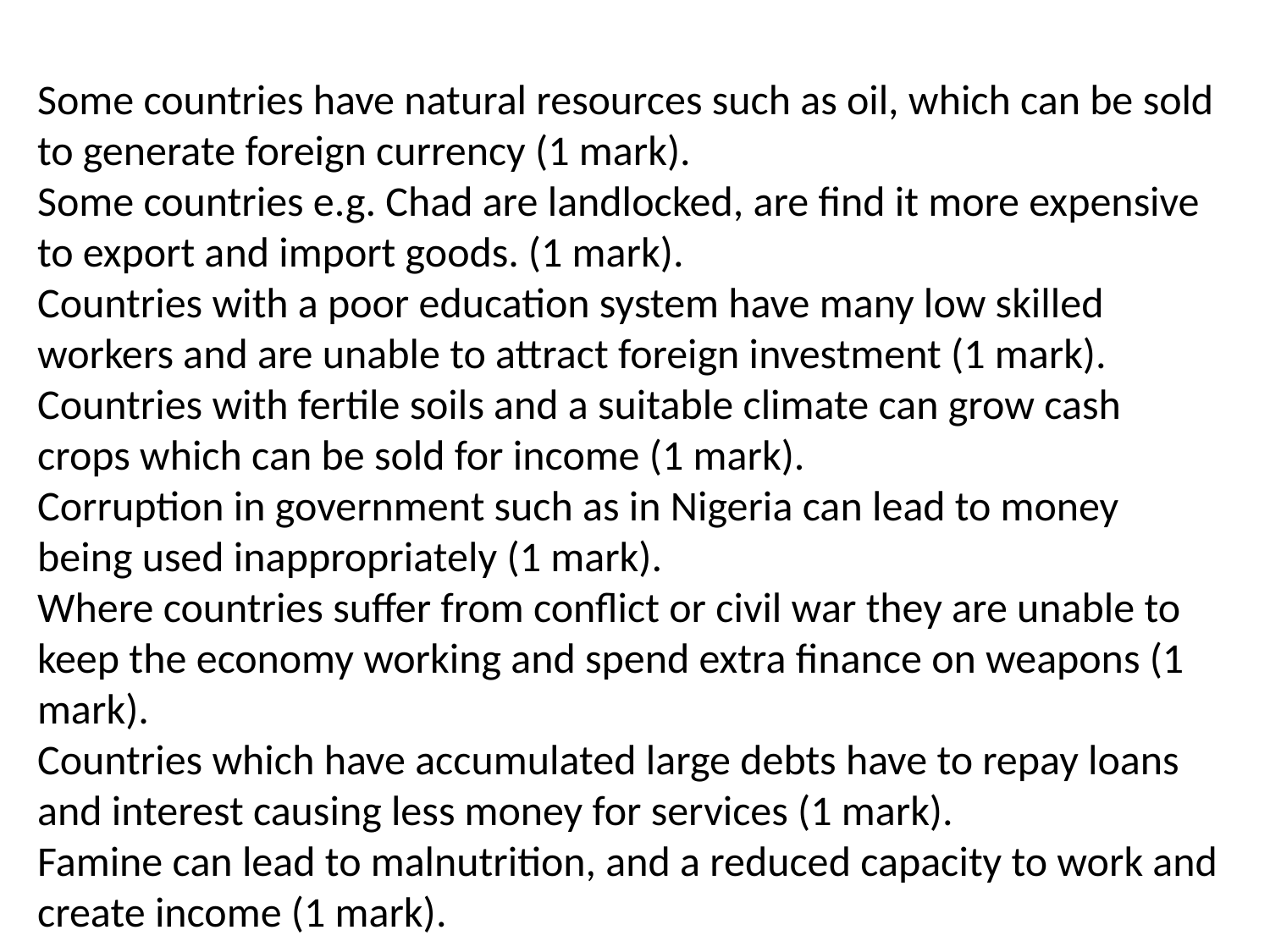

Some countries have natural resources such as oil, which can be sold to generate foreign currency (1 mark).
Some countries e.g. Chad are landlocked, are find it more expensive to export and import goods. (1 mark).
Countries with a poor education system have many low skilled workers and are unable to attract foreign investment (1 mark).
Countries with fertile soils and a suitable climate can grow cash crops which can be sold for income (1 mark).
Corruption in government such as in Nigeria can lead to money being used inappropriately (1 mark).
Where countries suffer from conflict or civil war they are unable to keep the economy working and spend extra finance on weapons (1 mark).
Countries which have accumulated large debts have to repay loans and interest causing less money for services (1 mark).
Famine can lead to malnutrition, and a reduced capacity to work and create income (1 mark).